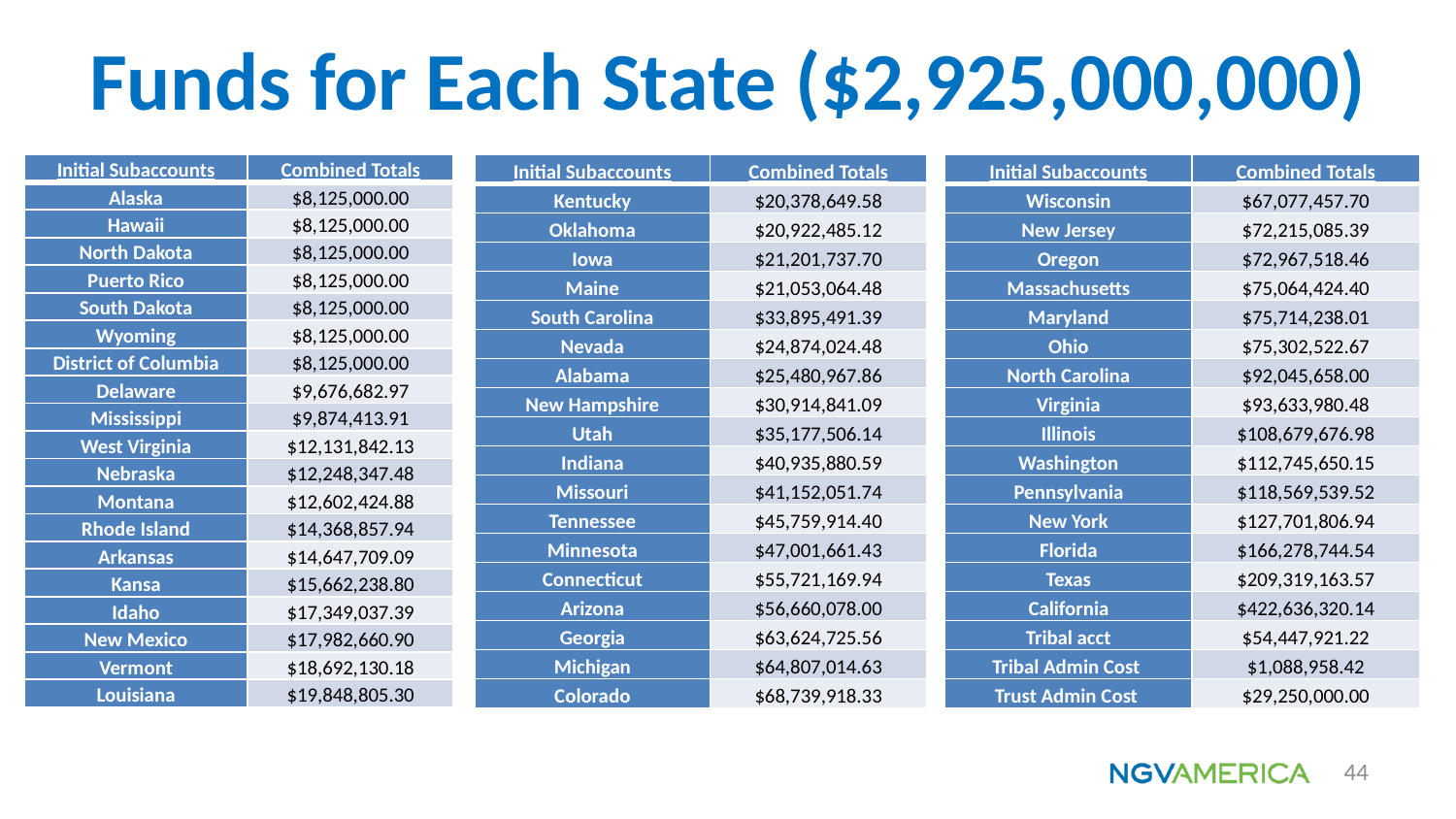

# Funds for Each State ($2,925,000,000)
| Initial Subaccounts | Combined Totals |
| --- | --- |
| Alaska | $8,125,000.00 |
| Hawaii | $8,125,000.00 |
| North Dakota | $8,125,000.00 |
| Puerto Rico | $8,125,000.00 |
| South Dakota | $8,125,000.00 |
| Wyoming | $8,125,000.00 |
| District of Columbia | $8,125,000.00 |
| Delaware | $9,676,682.97 |
| Mississippi | $9,874,413.91 |
| West Virginia | $12,131,842.13 |
| Nebraska | $12,248,347.48 |
| Montana | $12,602,424.88 |
| Rhode Island | $14,368,857.94 |
| Arkansas | $14,647,709.09 |
| Kansa | $15,662,238.80 |
| Idaho | $17,349,037.39 |
| New Mexico | $17,982,660.90 |
| Vermont | $18,692,130.18 |
| Louisiana | $19,848,805.30 |
| Initial Subaccounts | Combined Totals |
| --- | --- |
| Kentucky | $20,378,649.58 |
| Oklahoma | $20,922,485.12 |
| Iowa | $21,201,737.70 |
| Maine | $21,053,064.48 |
| South Carolina | $33,895,491.39 |
| Nevada | $24,874,024.48 |
| Alabama | $25,480,967.86 |
| New Hampshire | $30,914,841.09 |
| Utah | $35,177,506.14 |
| Indiana | $40,935,880.59 |
| Missouri | $41,152,051.74 |
| Tennessee | $45,759,914.40 |
| Minnesota | $47,001,661.43 |
| Connecticut | $55,721,169.94 |
| Arizona | $56,660,078.00 |
| Georgia | $63,624,725.56 |
| Michigan | $64,807,014.63 |
| Colorado | $68,739,918.33 |
| Initial Subaccounts | Combined Totals |
| --- | --- |
| Wisconsin | $67,077,457.70 |
| New Jersey | $72,215,085.39 |
| Oregon | $72,967,518.46 |
| Massachusetts | $75,064,424.40 |
| Maryland | $75,714,238.01 |
| Ohio | $75,302,522.67 |
| North Carolina | $92,045,658.00 |
| Virginia | $93,633,980.48 |
| Illinois | $108,679,676.98 |
| Washington | $112,745,650.15 |
| Pennsylvania | $118,569,539.52 |
| New York | $127,701,806.94 |
| Florida | $166,278,744.54 |
| Texas | $209,319,163.57 |
| California | $422,636,320.14 |
| Tribal acct | $54,447,921.22 |
| Tribal Admin Cost | $1,088,958.42 |
| Trust Admin Cost | $29,250,000.00 |
44